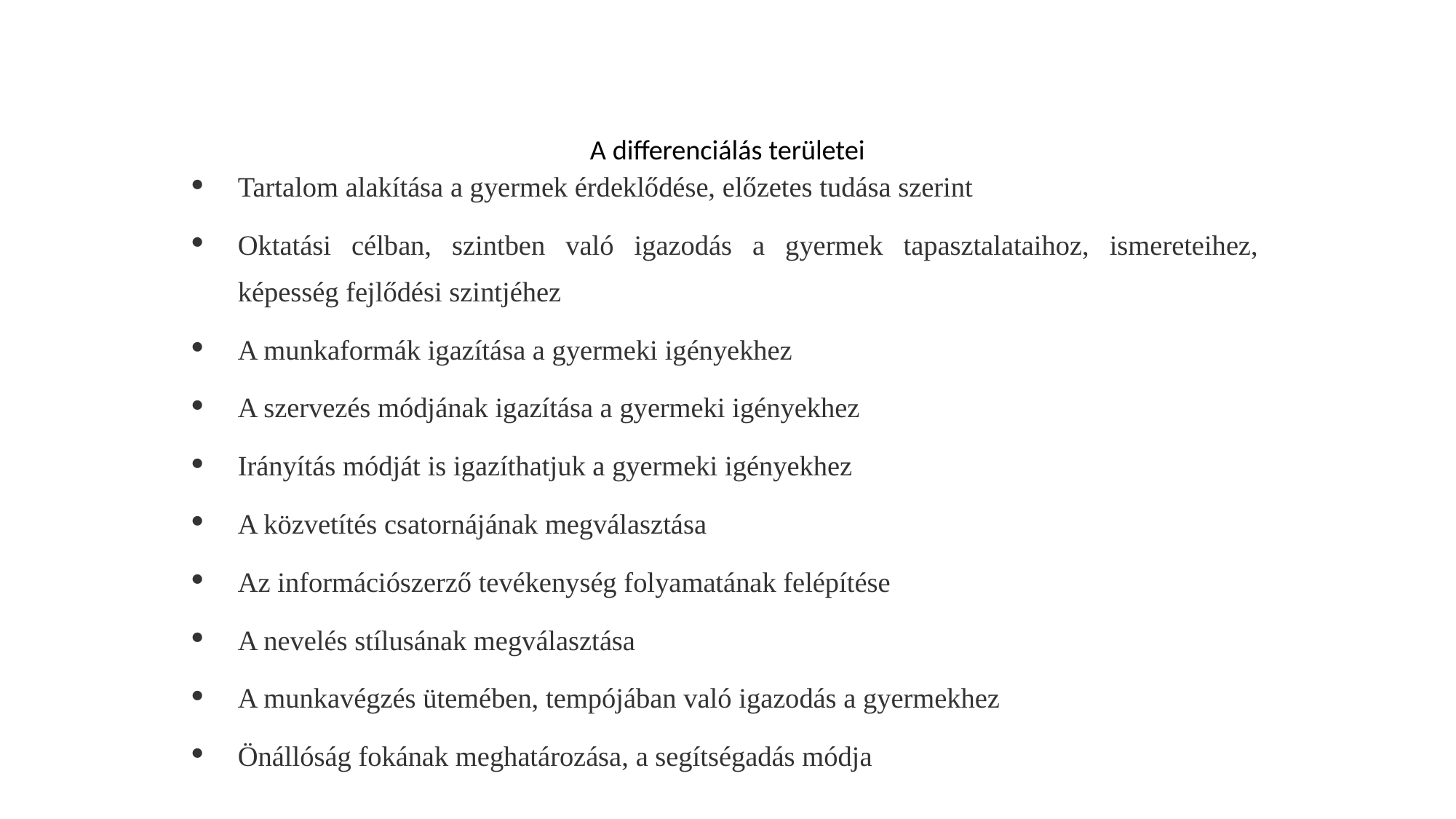

# A differenciálás területei
Tartalom alakítása a gyermek érdeklődése, előzetes tudása szerint
Oktatási célban, szintben való igazodás a gyermek tapasztalataihoz, ismereteihez, képesség fejlődési szintjéhez
A munkaformák igazítása a gyermeki igényekhez
A szervezés módjának igazítása a gyermeki igényekhez
Irányítás módját is igazíthatjuk a gyermeki igényekhez
A közvetítés csatornájának megválasztása
Az információszerző tevékenység folyamatának felépítése
A nevelés stílusának megválasztása
A munkavégzés ütemében, tempójában való igazodás a gyermekhez
Önállóság fokának meghatározása, a segítségadás módja